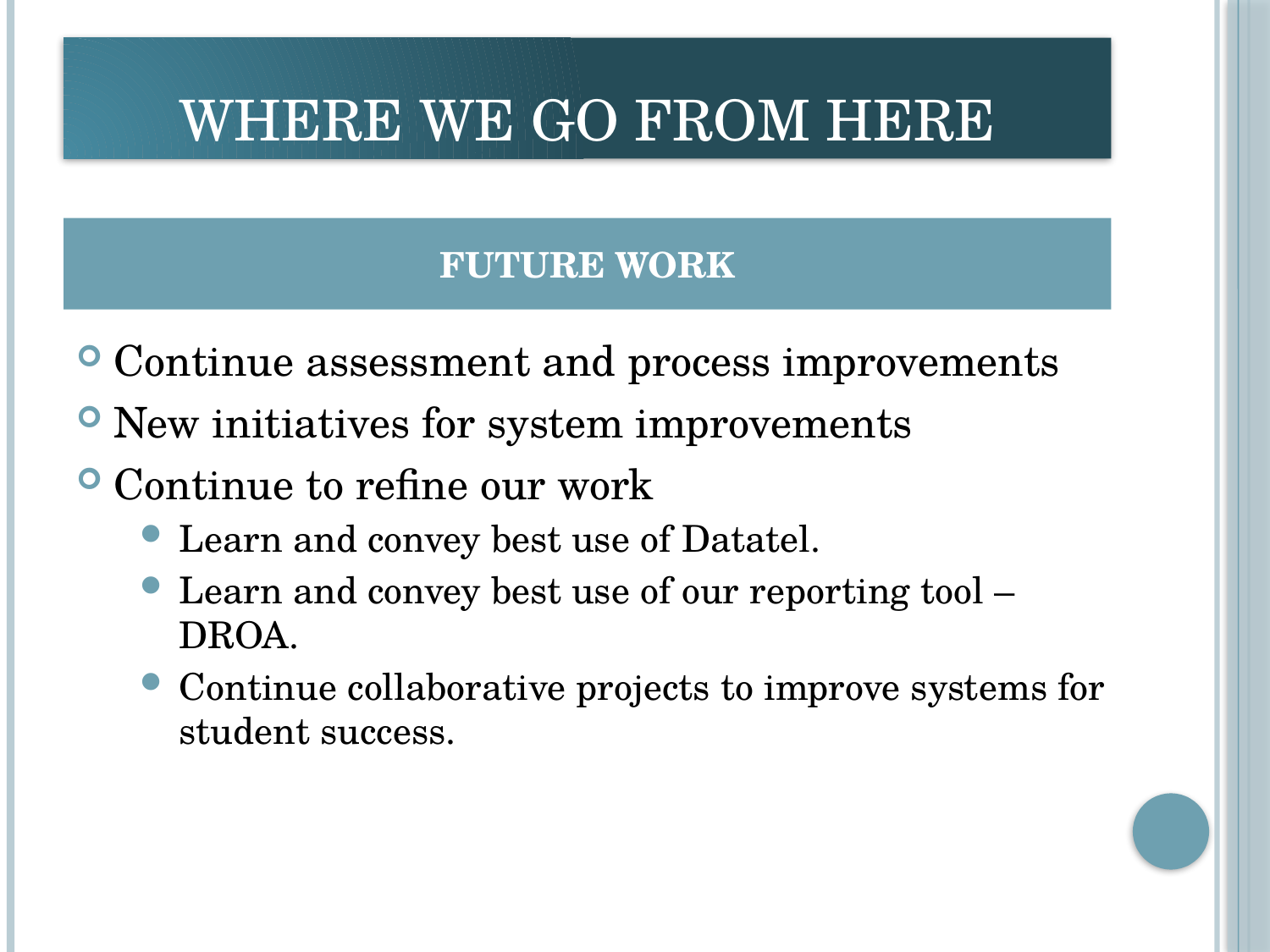

# Where we go from here
FUTURE WORK
Continue assessment and process improvements
New initiatives for system improvements
Continue to refine our work
Learn and convey best use of Datatel.
Learn and convey best use of our reporting tool – DROA.
Continue collaborative projects to improve systems for student success.